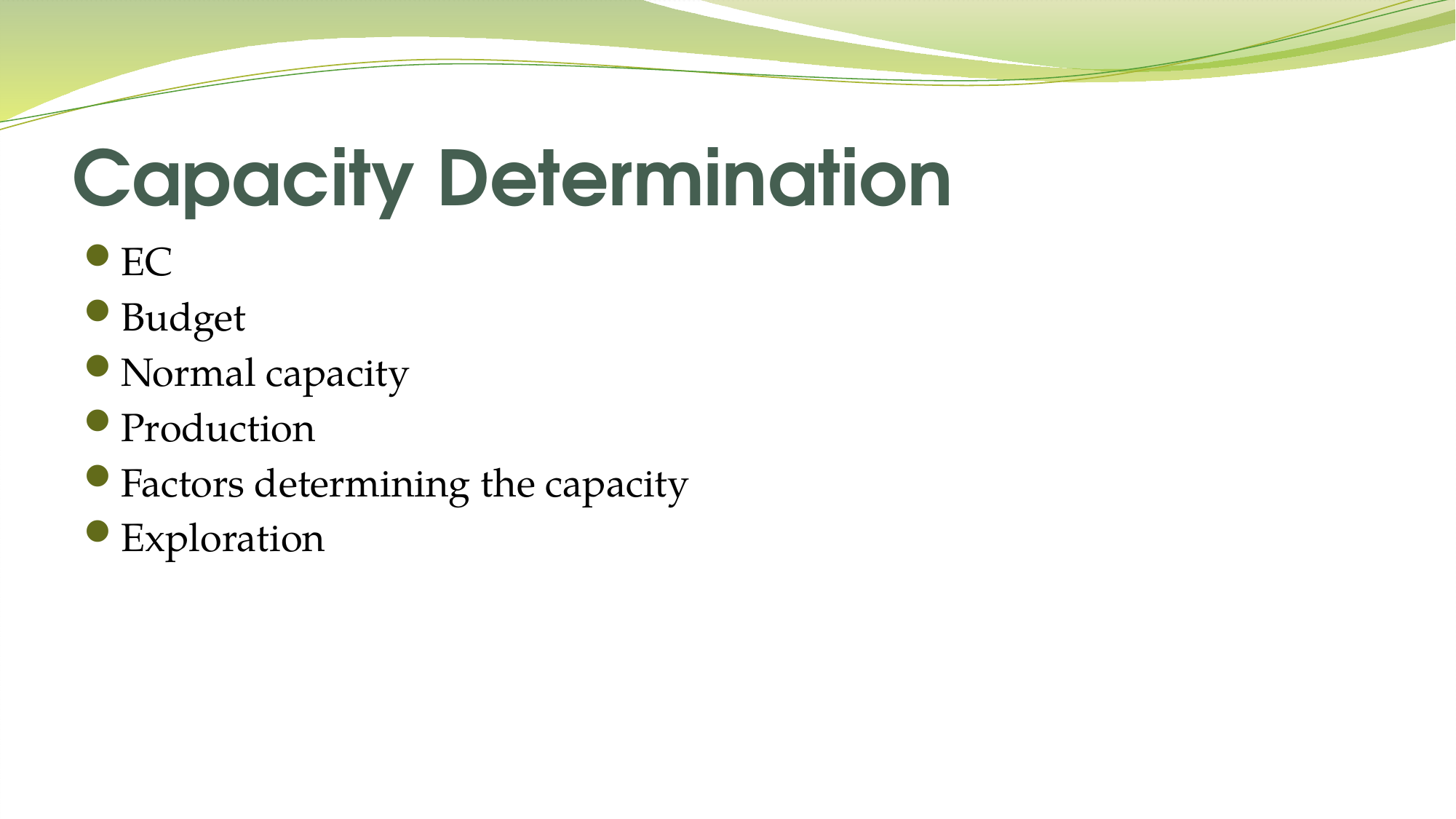

# Capacity Determination
EC
Budget
Normal capacity
Production
Factors determining the capacity
Exploration